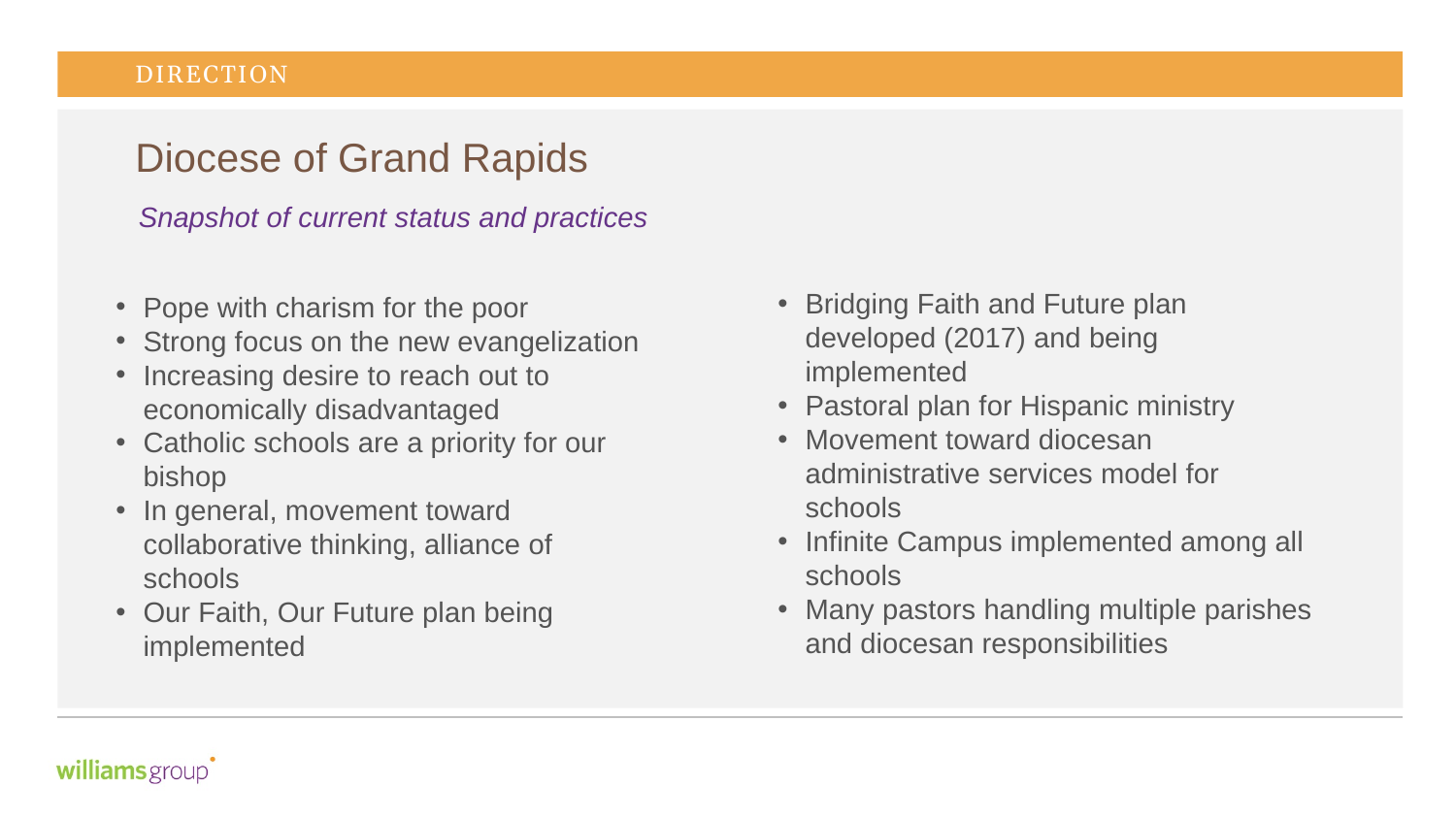

DIRECTION

Diocese of Grand Rapids
Snapshot of current status and practices
Bridging Faith and Future plan developed (2017) and being implemented
Pastoral plan for Hispanic ministry
Movement toward diocesan administrative services model for schools
Infinite Campus implemented among all schools
Many pastors handling multiple parishes and diocesan responsibilities
Pope with charism for the poor
Strong focus on the new evangelization
Increasing desire to reach out to economically disadvantaged
Catholic schools are a priority for our bishop
In general, movement toward collaborative thinking, alliance of schools
Our Faith, Our Future plan being implemented